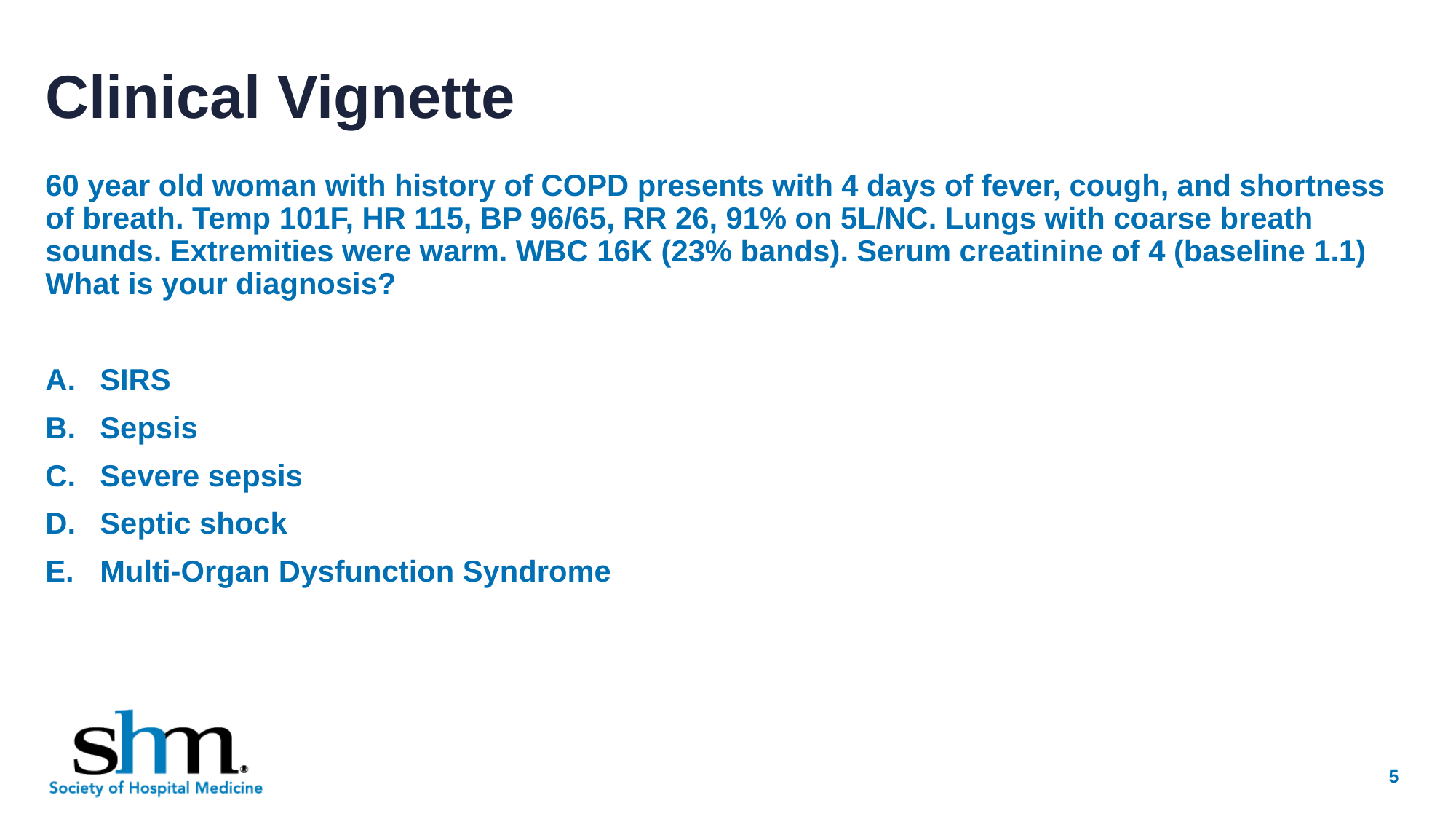

# Clinical Vignette
60 year old woman with history of COPD presents with 4 days of fever, cough, and shortness of breath. Temp 101F, HR 115, BP 96/65, RR 26, 91% on 5L/NC. Lungs with coarse breath sounds. Extremities were warm. WBC 16K (23% bands). Serum creatinine of 4 (baseline 1.1) What is your diagnosis?

SIRS
Sepsis
Severe sepsis
Septic shock
Multi-Organ Dysfunction Syndrome
5